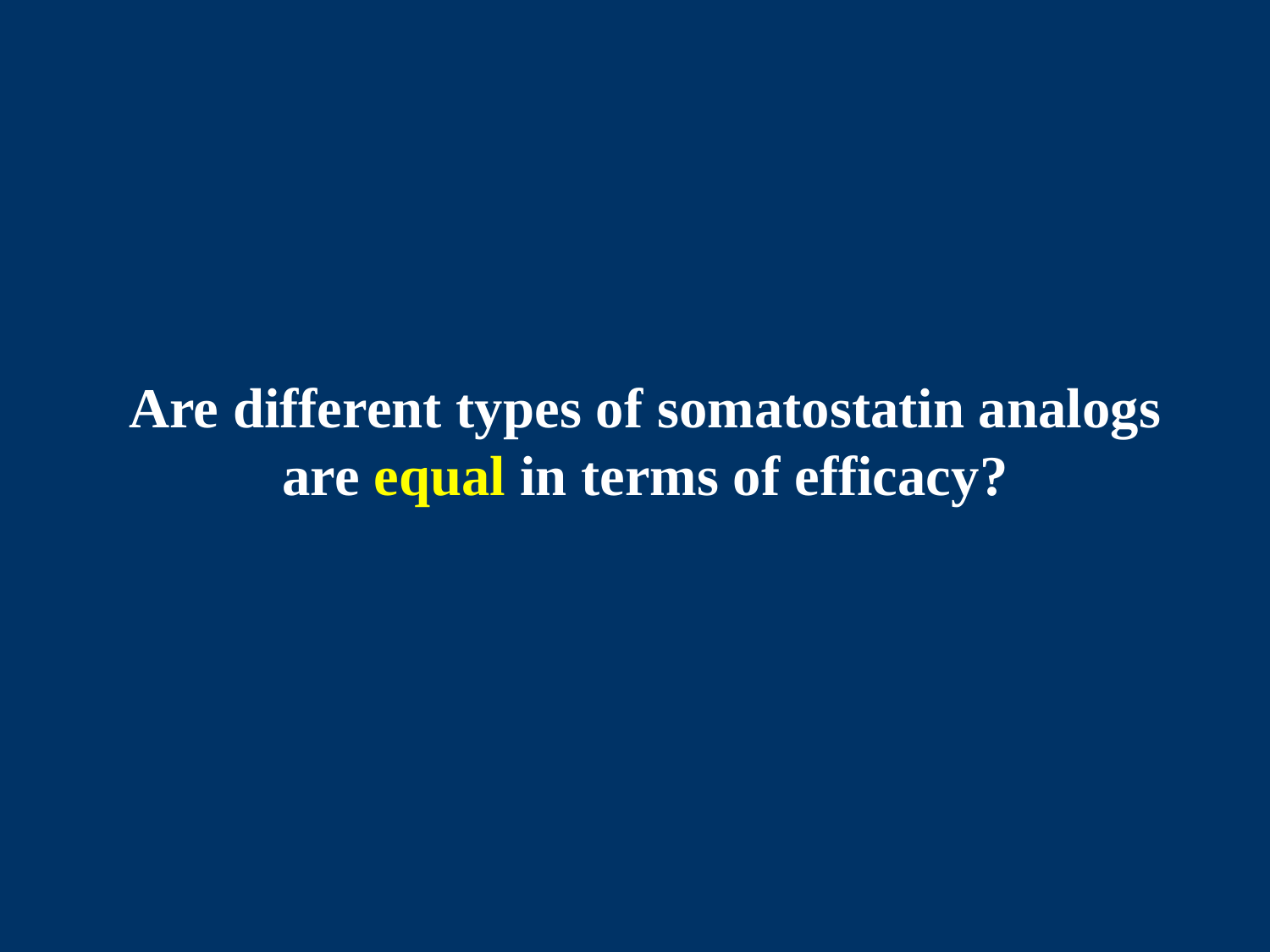

# Are different types of somatostatin analogs are equal in terms of efficacy?